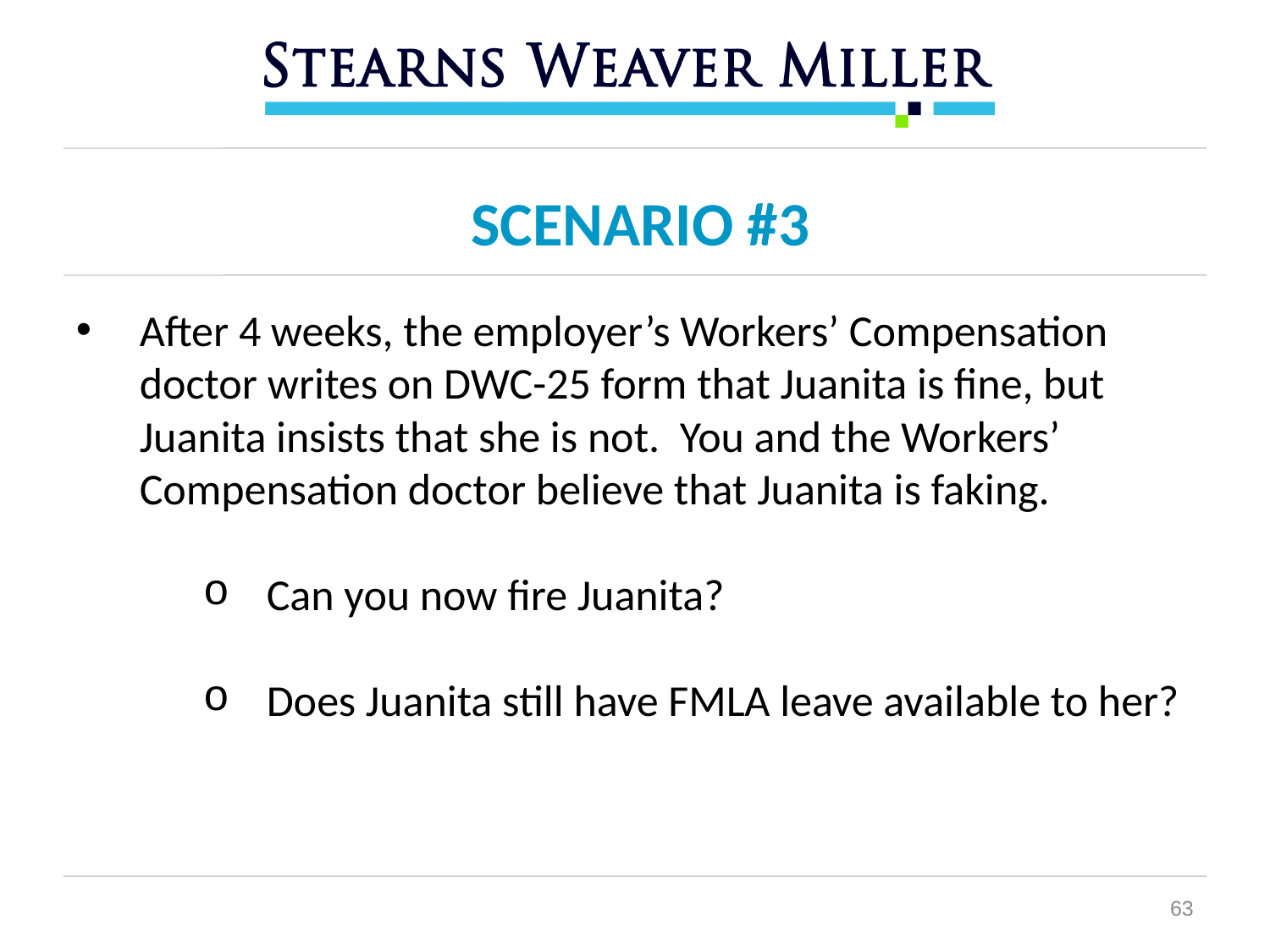

SCENARIO #3
After 4 weeks, the employer’s Workers’ Compensation doctor writes on DWC-25 form that Juanita is fine, but Juanita insists that she is not.  You and the Workers’ Compensation doctor believe that Juanita is faking.

Can you now fire Juanita?

Does Juanita still have FMLA leave available to her?

63